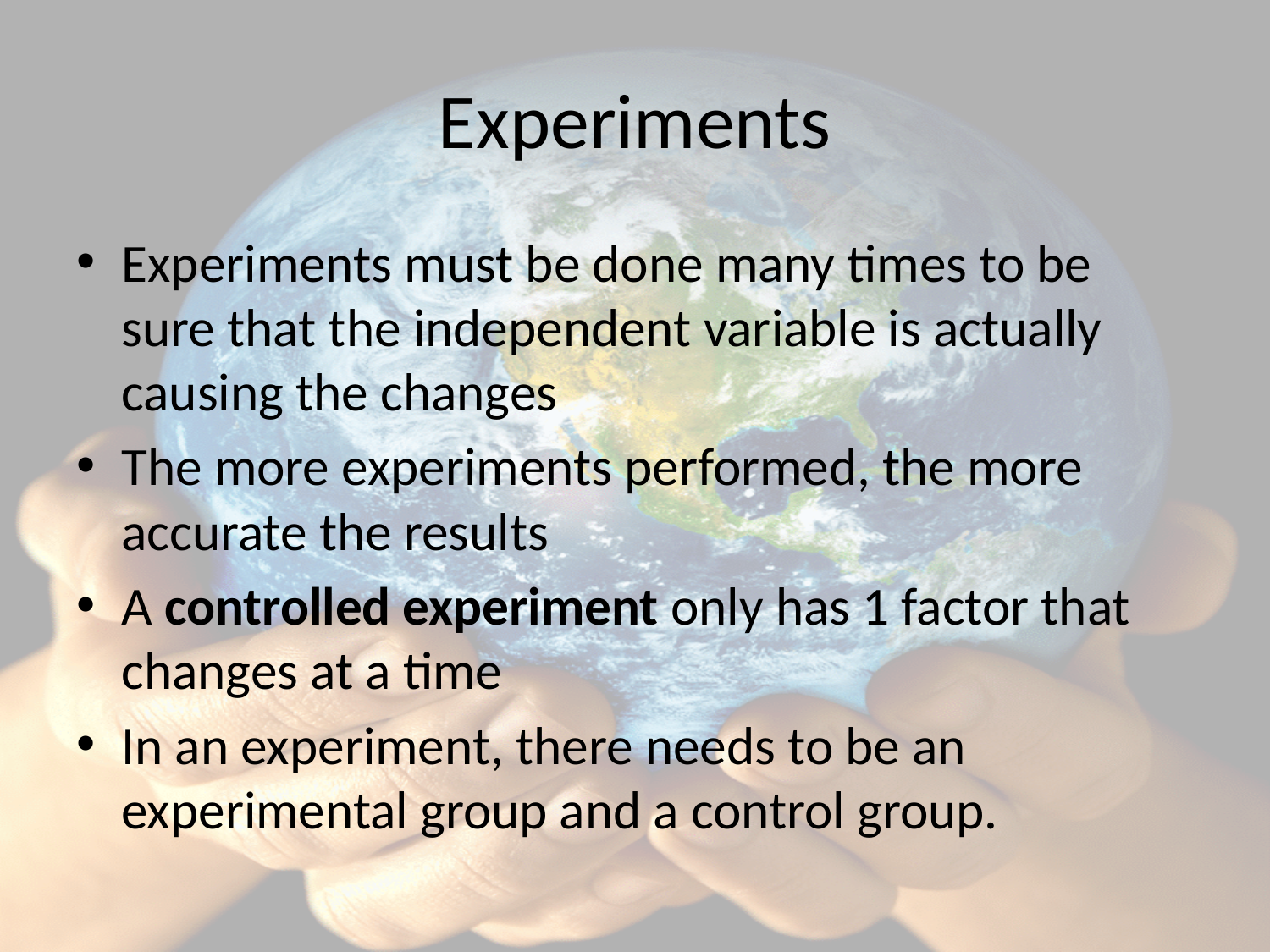

# Experiments
Experiments must be done many times to be sure that the independent variable is actually causing the changes
The more experiments performed, the more accurate the results
A controlled experiment only has 1 factor that changes at a time
In an experiment, there needs to be an experimental group and a control group.